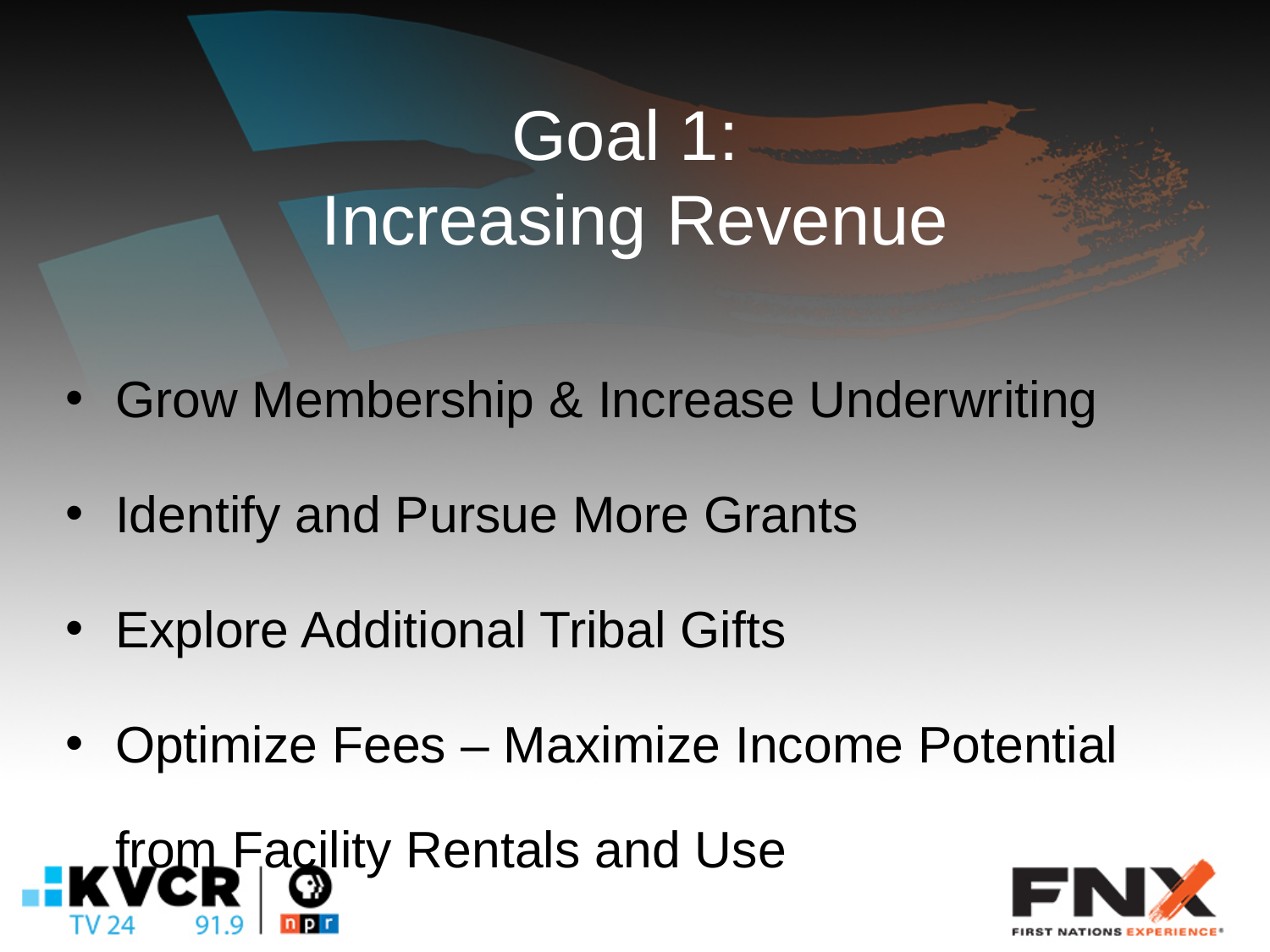

# Goal 1: Increasing Revenue
Grow Membership & Increase Underwriting
Identify and Pursue More Grants
Explore Additional Tribal Gifts
Optimize Fees – Maximize Income Potential from Facility Rentals and Use